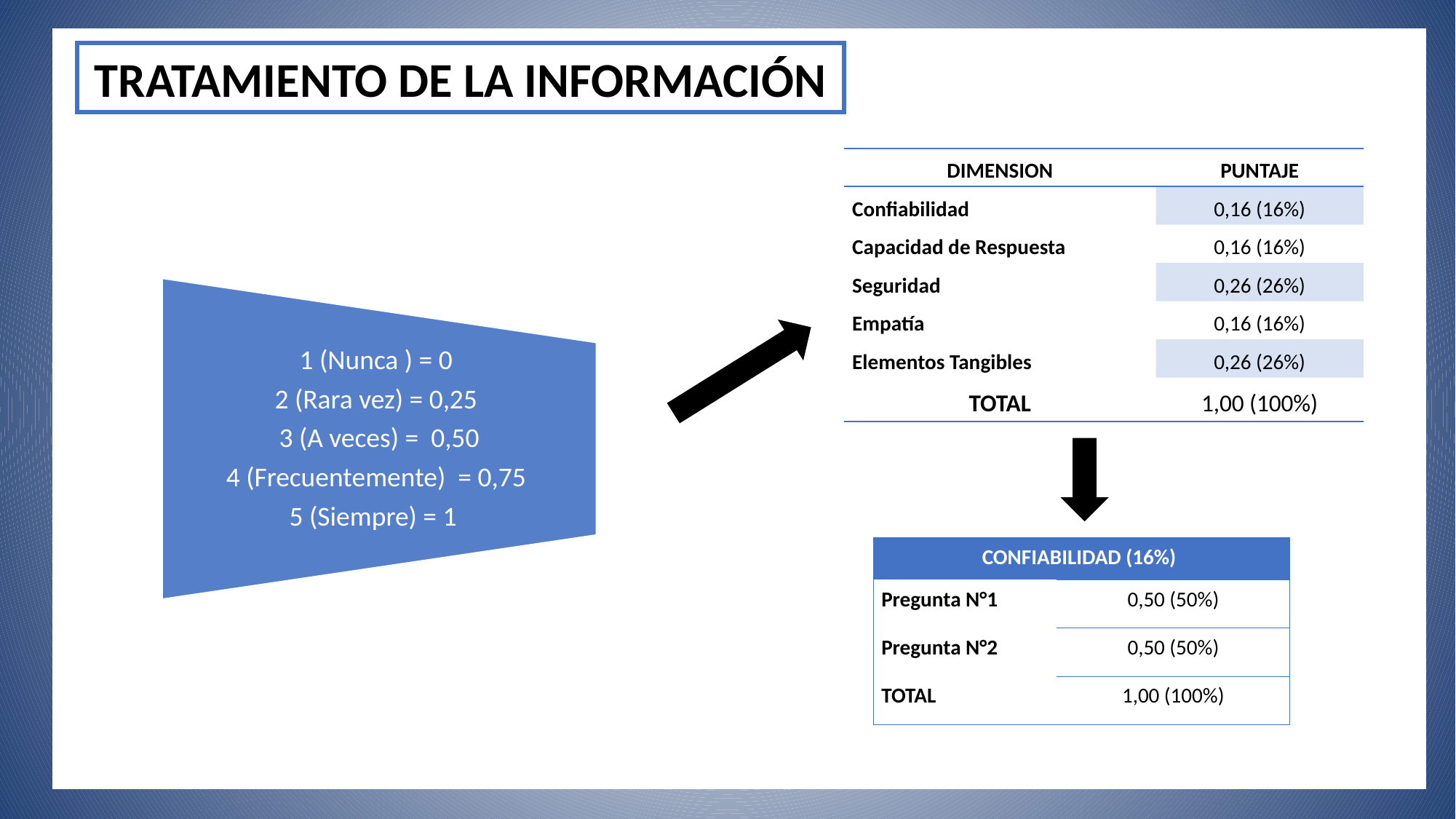

TRATAMIENTO DE LA INFORMACIÓN
| DIMENSION | PUNTAJE |
| --- | --- |
| Confiabilidad | 0,16 (16%) |
| Capacidad de Respuesta | 0,16 (16%) |
| Seguridad | 0,26 (26%) |
| Empatía | 0,16 (16%) |
| Elementos Tangibles | 0,26 (26%) |
| TOTAL | 1,00 (100%) |
1 (Nunca ) = 0
2 (Rara vez) = 0,25
3 (A veces) =  0,50
4 (Frecuentemente)  = 0,75
5 (Siempre) = 1

| CONFIABILIDAD (16%) |  |
| --- | --- |
| Pregunta N°1 | 0,50 (50%) |
| Pregunta N°2 | 0,50 (50%) |
| TOTAL | 1,00 (100%) |